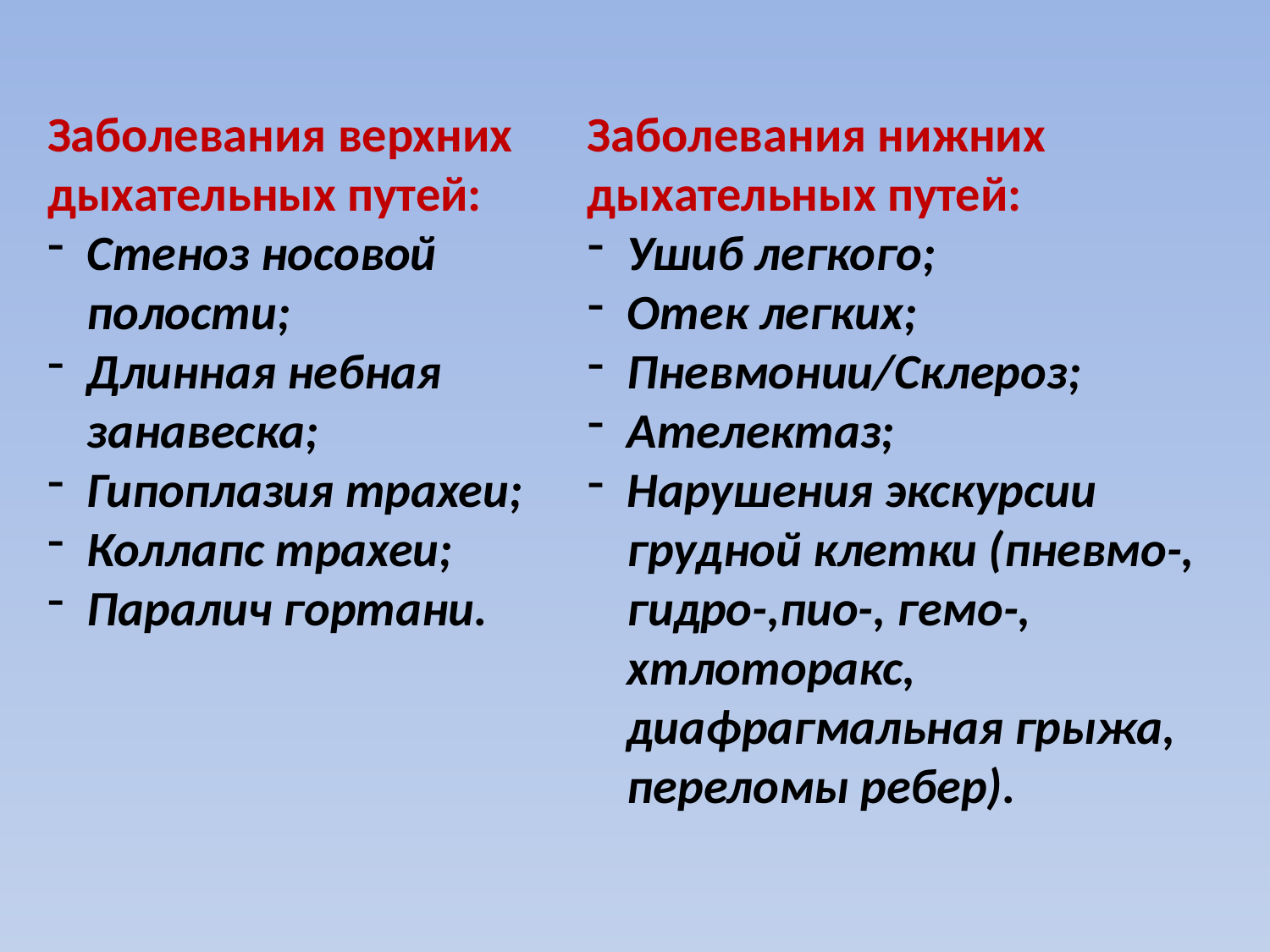

Заболевания верхних дыхательных путей:
Стеноз носовой полости;
Длинная небная занавеска;
Гипоплазия трахеи;
Коллапс трахеи;
Паралич гортани.
Заболевания нижних дыхательных путей:
Ушиб легкого;
Отек легких;
Пневмонии/Склероз;
Ателектаз;
Нарушения экскурсии грудной клетки (пневмо-, гидро-,пио-, гемо-, хтлоторакс, диафрагмальная грыжа, переломы ребер).